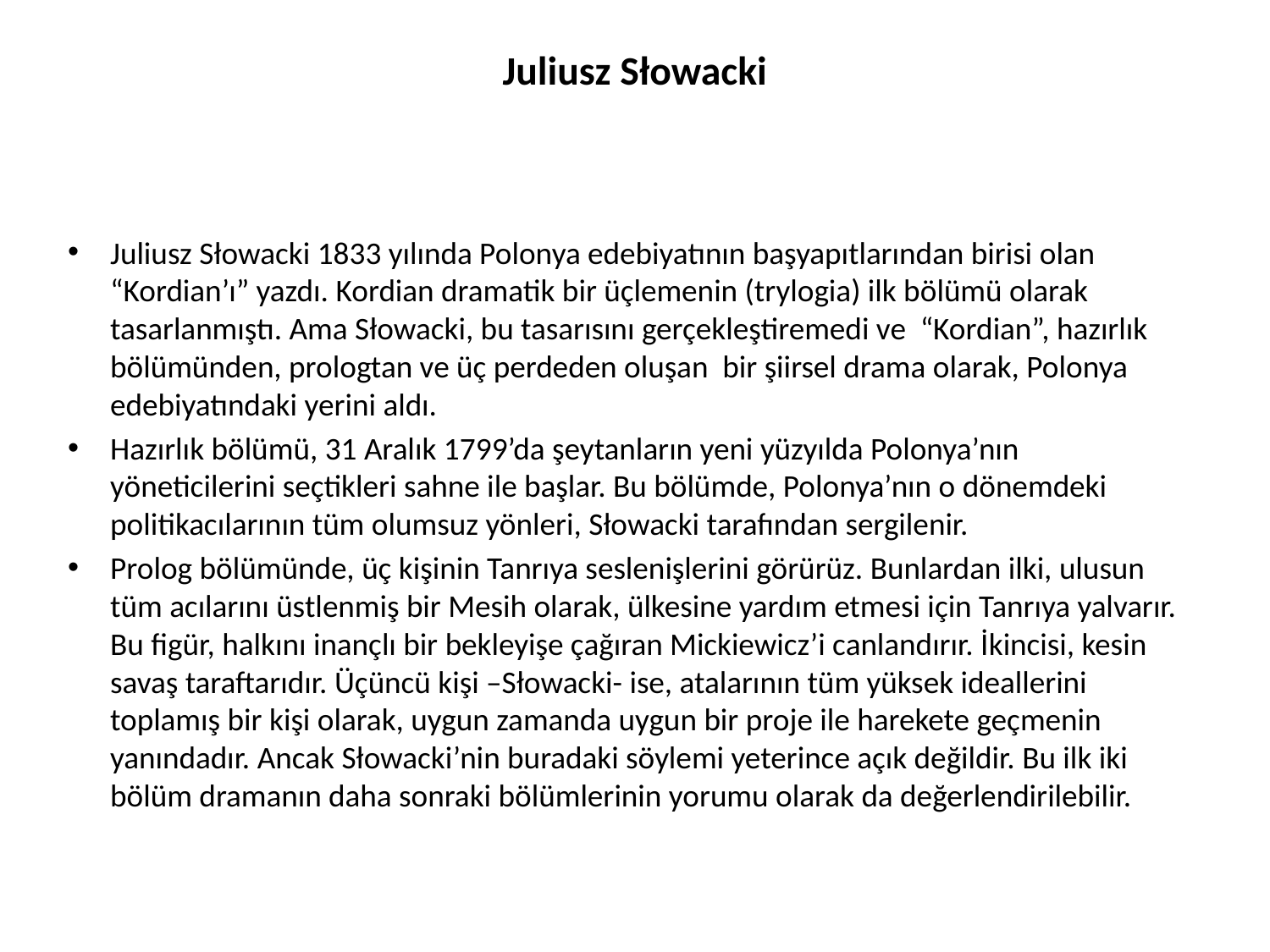

# Juliusz Słowacki
Juliusz Słowacki 1833 yılında Polonya edebiyatının başyapıtlarından birisi olan “Kordian’ı” yazdı. Kordian dramatik bir üçlemenin (trylogia) ilk bölümü olarak tasarlanmıştı. Ama Słowacki, bu tasarısını gerçekleştiremedi ve  “Kordian”, hazırlık bölümünden, prologtan ve üç perdeden oluşan  bir şiirsel drama olarak, Polonya edebiyatındaki yerini aldı.
Hazırlık bölümü, 31 Aralık 1799’da şeytanların yeni yüzyılda Polonya’nın yöneticilerini seçtikleri sahne ile başlar. Bu bölümde, Polonya’nın o dönemdeki politikacılarının tüm olumsuz yönleri, Słowacki tarafından sergilenir.
Prolog bölümünde, üç kişinin Tanrıya seslenişlerini görürüz. Bunlardan ilki, ulusun tüm acılarını üstlenmiş bir Mesih olarak, ülkesine yardım etmesi için Tanrıya yalvarır. Bu figür, halkını inançlı bir bekleyişe çağıran Mickiewicz’i canlandırır. İkincisi, kesin savaş taraftarıdır. Üçüncü kişi –Słowacki- ise, atalarının tüm yüksek ideallerini toplamış bir kişi olarak, uygun zamanda uygun bir proje ile harekete geçmenin yanındadır. Ancak Słowacki’nin buradaki söylemi yeterince açık değildir. Bu ilk iki bölüm dramanın daha sonraki bölümlerinin yorumu olarak da değerlendirilebilir.